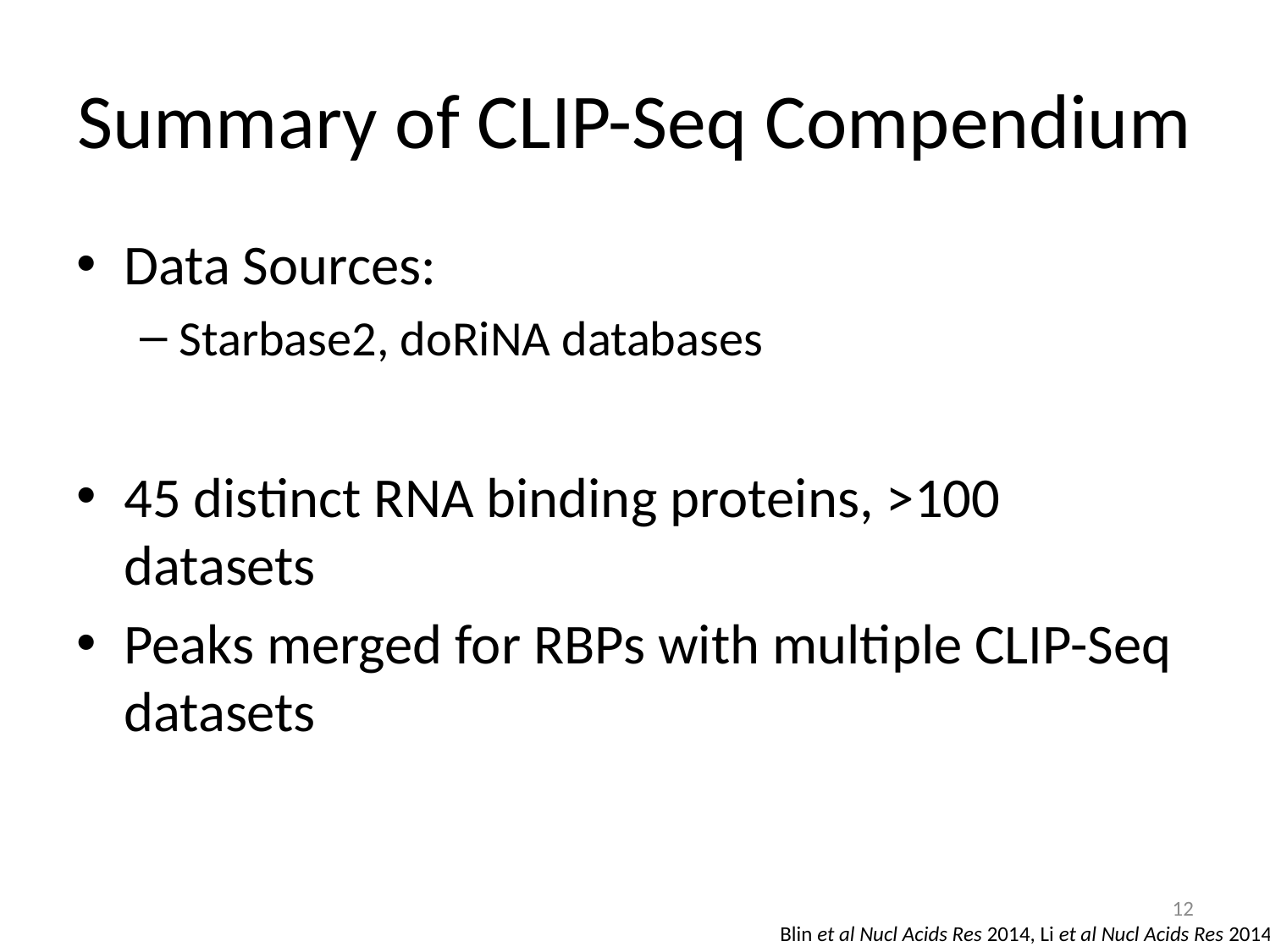

# Summary of CLIP-Seq Compendium
Data Sources:
Starbase2, doRiNA databases

45 distinct RNA binding proteins, >100 datasets
Peaks merged for RBPs with multiple CLIP-Seq datasets

12
Blin et al Nucl Acids Res 2014, Li et al Nucl Acids Res 2014